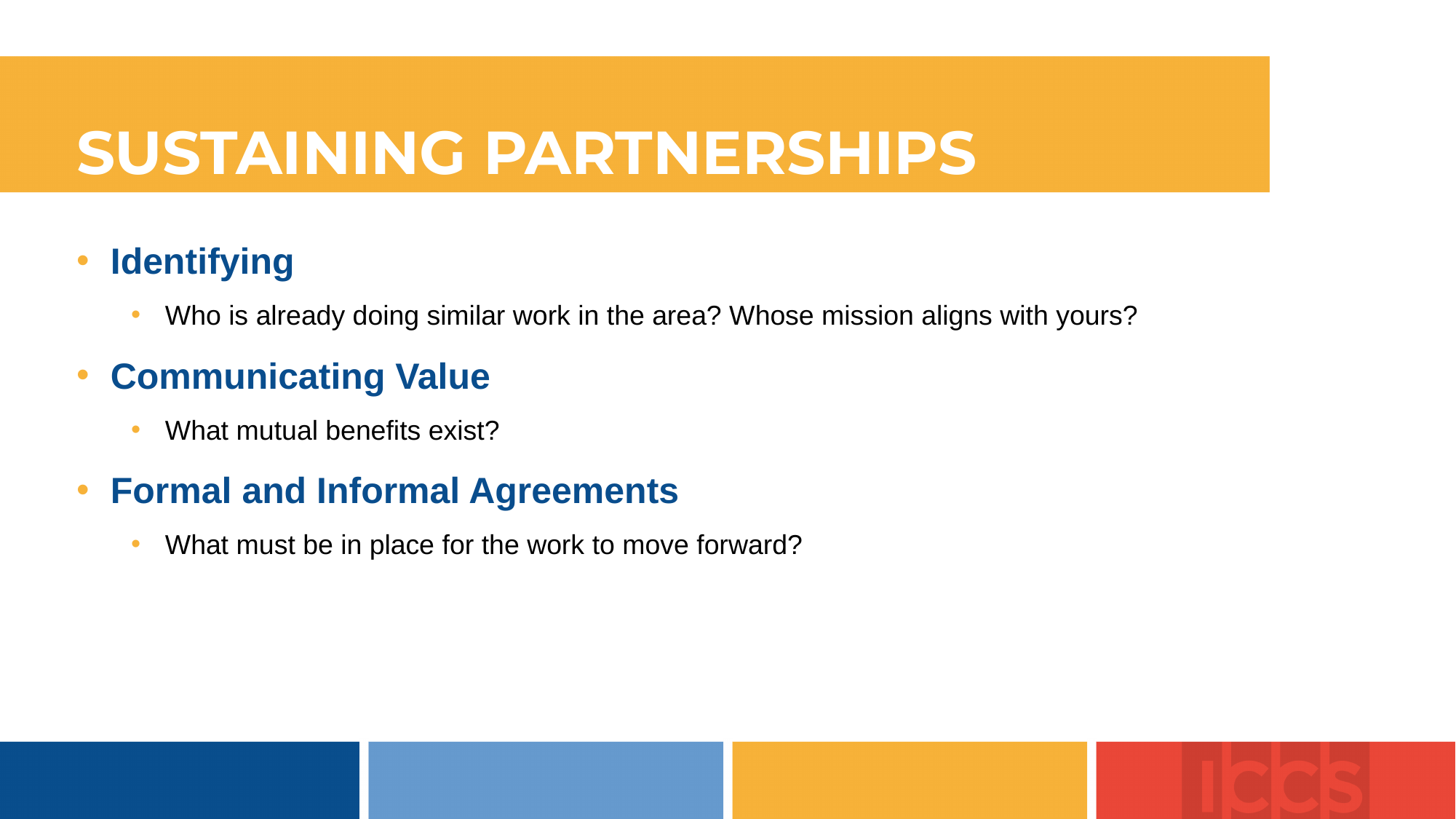

SUSTAINING PARTNERSHIPS

Identifying
Who is already doing similar work in the area? Whose mission aligns with yours?
Communicating Value
What mutual benefits exist?
Formal and Informal Agreements
What must be in place for the work to move forward?